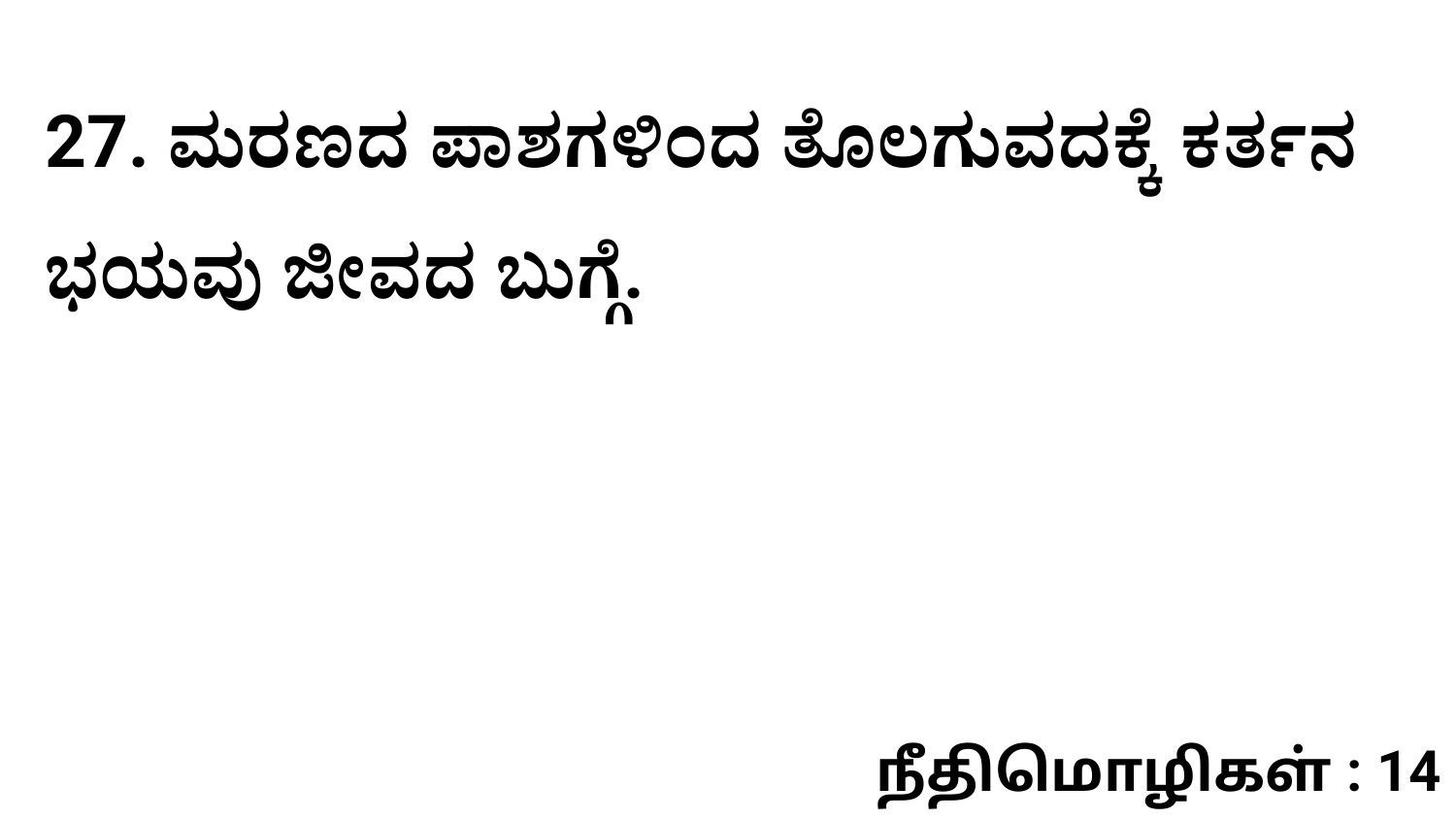

27. ಮರಣದ ಪಾಶಗಳಿಂದ ತೊಲಗುವದಕ್ಕೆ ಕರ್ತನ ಭಯವು ಜೀವದ ಬುಗ್ಗೆ.
நீதிமொழிகள் : 14